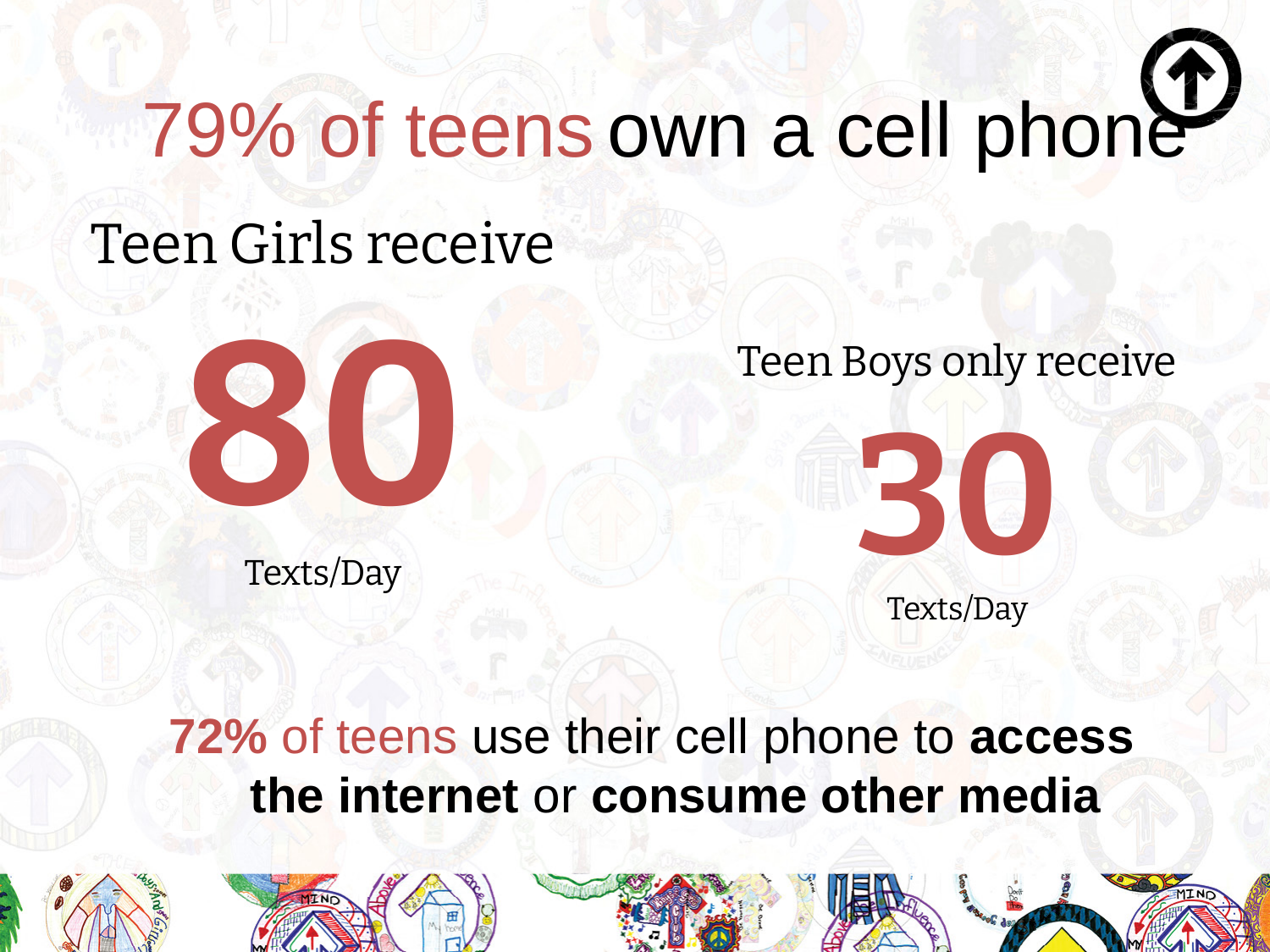

# 79% of teens own a cell phone
Teen Girls receive
80
Texts/Day
Teen Boys only receive
30
Texts/Day
72% of teens use their cell phone to access the internet or consume other media